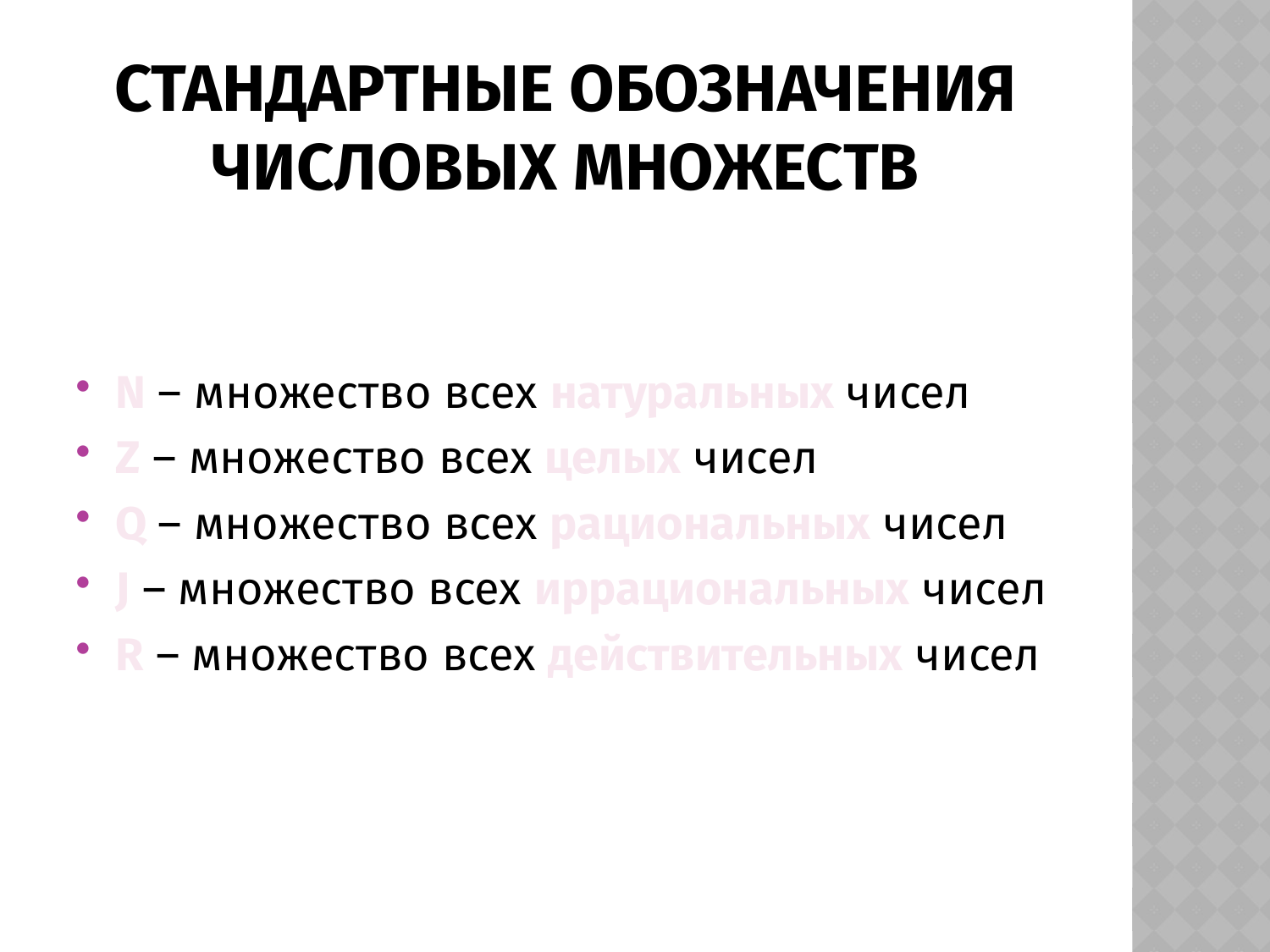

# Стандартные обозначения числовых множеств
N – множество всех натуральных чисел
Z – множество всех целых чисел
Q – множество всех рациональных чисел
J – множество всех иррациональных чисел
R – множество всех действительных чисел